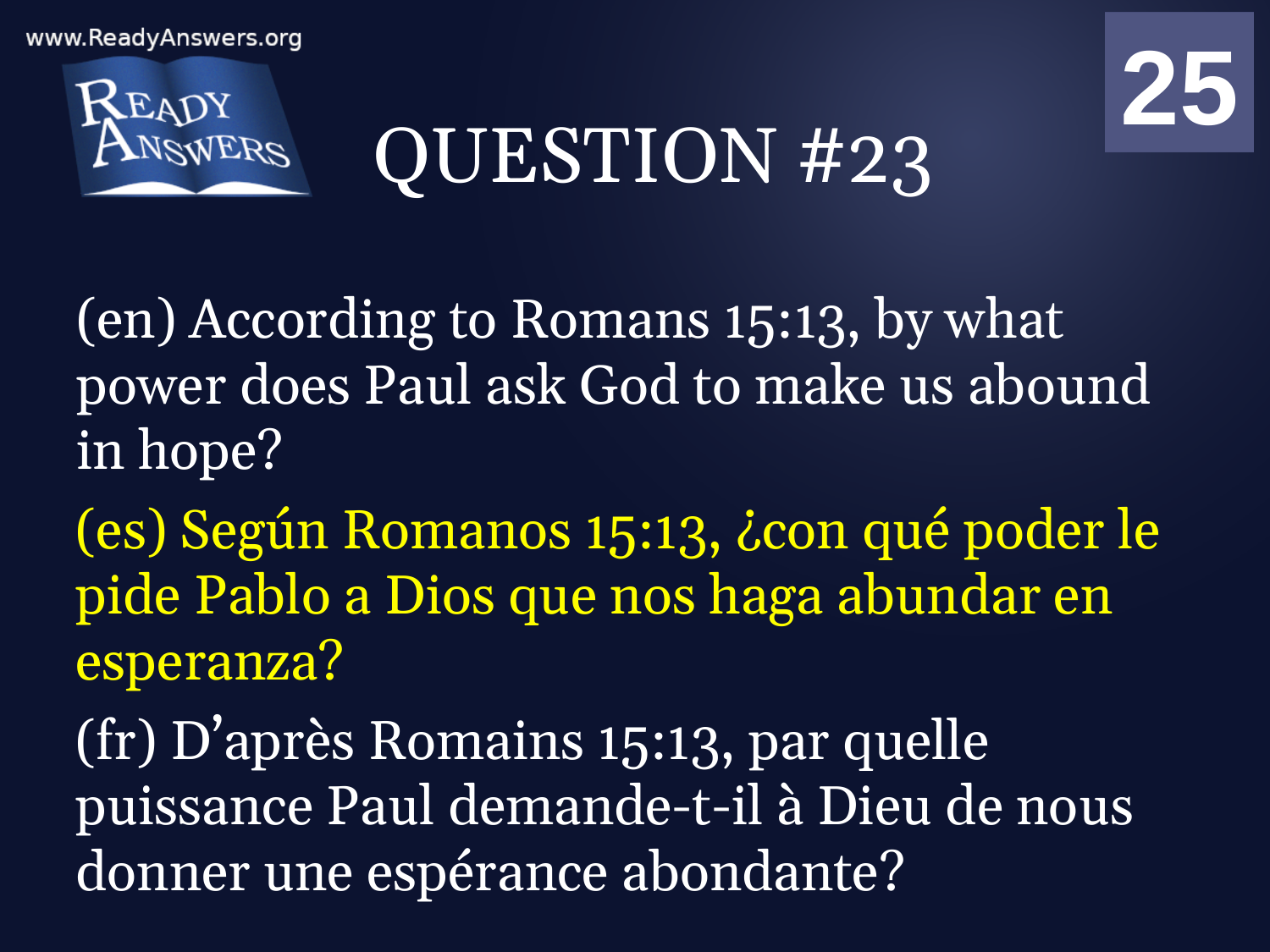

01
02
03
04
05
06
07
08
09
10
11
12
13
14
15
16
17
18
19
20
21
22
23
24
25
00
# QUESTION #23
(en) According to Romans 15:13, by what power does Paul ask God to make us abound in hope?
(es) Según Romanos 15:13, ¿con qué poder le pide Pablo a Dios que nos haga abundar en esperanza?
(fr) D’après Romains 15:13, par quelle puissance Paul demande-t-il à Dieu de nous donner une espérance abondante?